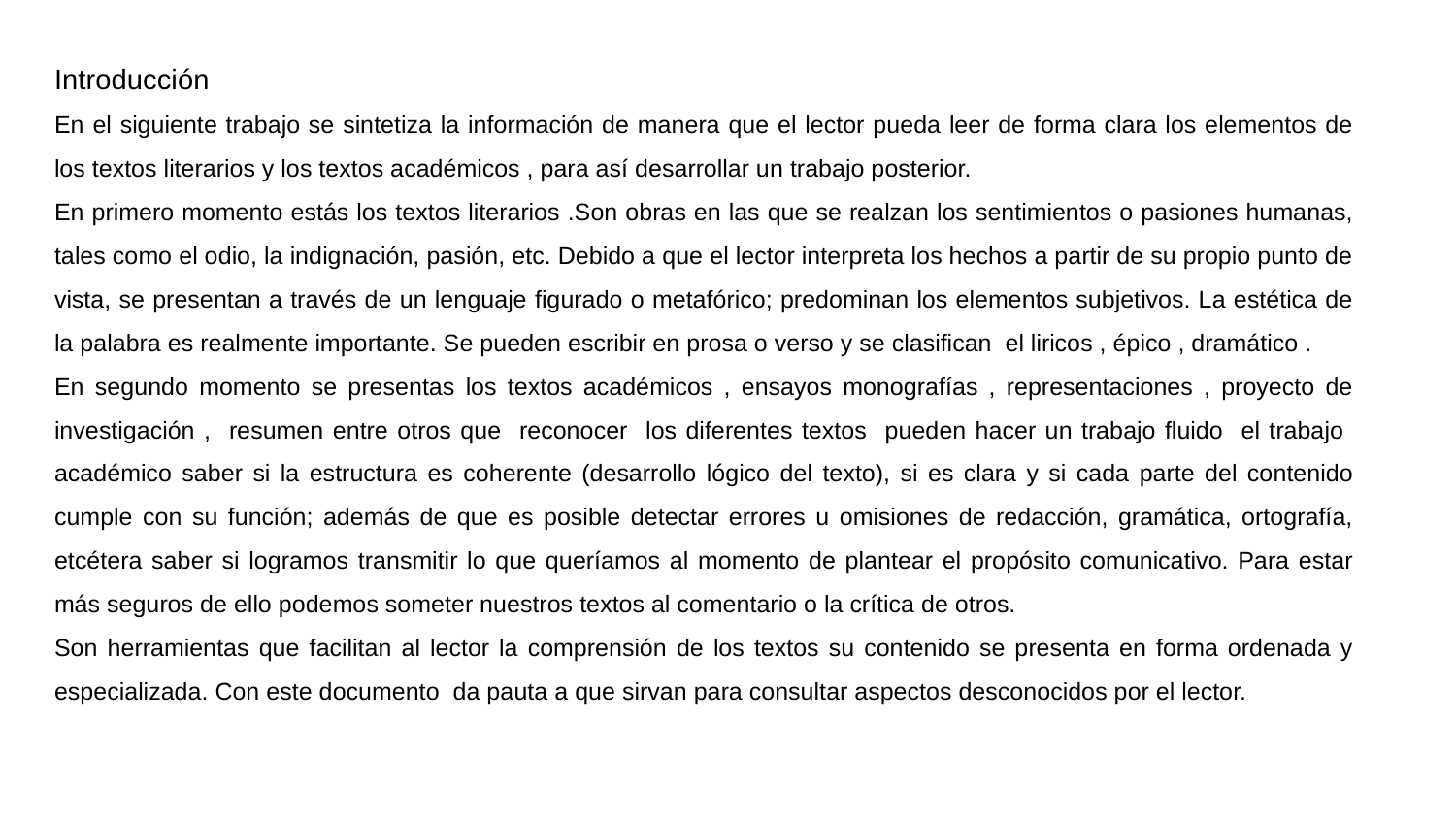

Introducción
En el siguiente trabajo se sintetiza la información de manera que el lector pueda leer de forma clara los elementos de los textos literarios y los textos académicos , para así desarrollar un trabajo posterior.
En primero momento estás los textos literarios .Son obras en las que se realzan los sentimientos o pasiones humanas, tales como el odio, la indignación, pasión, etc. Debido a que el lector interpreta los hechos a partir de su propio punto de vista, se presentan a través de un lenguaje figurado o metafórico; predominan los elementos subjetivos. La estética de la palabra es realmente importante. Se pueden escribir en prosa o verso y se clasifican  el liricos , épico , dramático .
En segundo momento se presentas los textos académicos , ensayos monografías , representaciones , proyecto de investigación ,  resumen entre otros que  reconocer  los diferentes textos  pueden hacer un trabajo fluido  el trabajo  académico saber si la estructura es coherente (desarrollo lógico del texto), si es clara y si cada parte del contenido cumple con su función; además de que es posible detectar errores u omisiones de redacción, gramática, ortografía, etcétera saber si logramos transmitir lo que queríamos al momento de plantear el propósito comunicativo. Para estar más seguros de ello podemos someter nuestros textos al comentario o la crítica de otros.
Son herramientas que facilitan al lector la comprensión de los textos su contenido se presenta en forma ordenada y especializada. Con este documento  da pauta a que sirvan para consultar aspectos desconocidos por el lector.